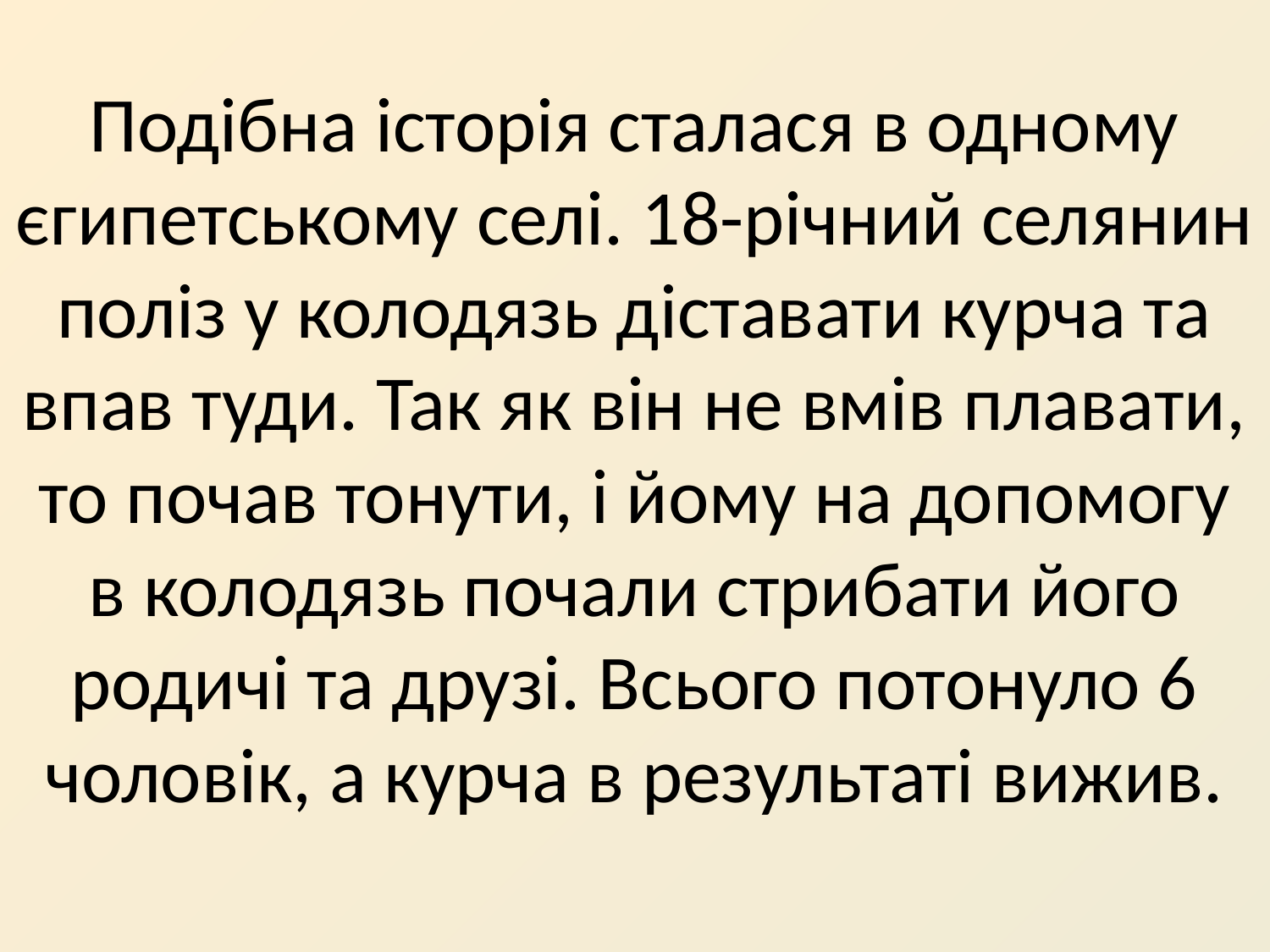

# Подібна історія сталася в одному єгипетському селі. 18-річний селянин поліз у колодязь діставати курча та впав туди. Так як він не вмів плавати, то почав тонути, і йому на допомогу в колодязь почали стрибати його родичі та друзі. Всього потонуло 6 чоловік, а курча в результаті вижив.